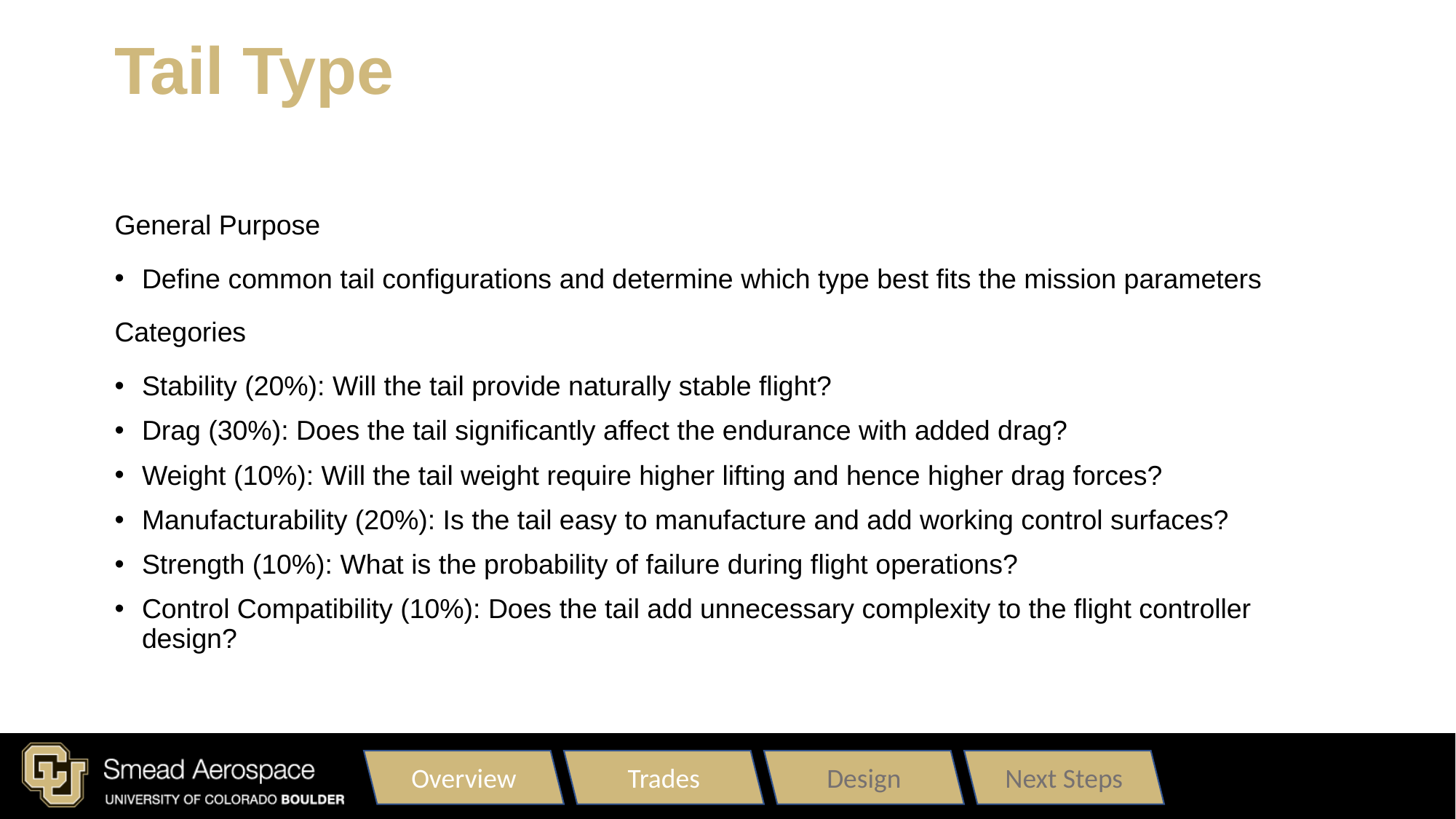

# Tail Type
General Purpose
Define common tail configurations and determine which type best fits the mission parameters
Categories
Stability (20%): Will the tail provide naturally stable flight?
Drag (30%): Does the tail significantly affect the endurance with added drag?
Weight (10%): Will the tail weight require higher lifting and hence higher drag forces?
Manufacturability (20%): Is the tail easy to manufacture and add working control surfaces?
Strength (10%): What is the probability of failure during flight operations?
Control Compatibility (10%): Does the tail add unnecessary complexity to the flight controller design?
Overview
Trades
Design
Next Steps